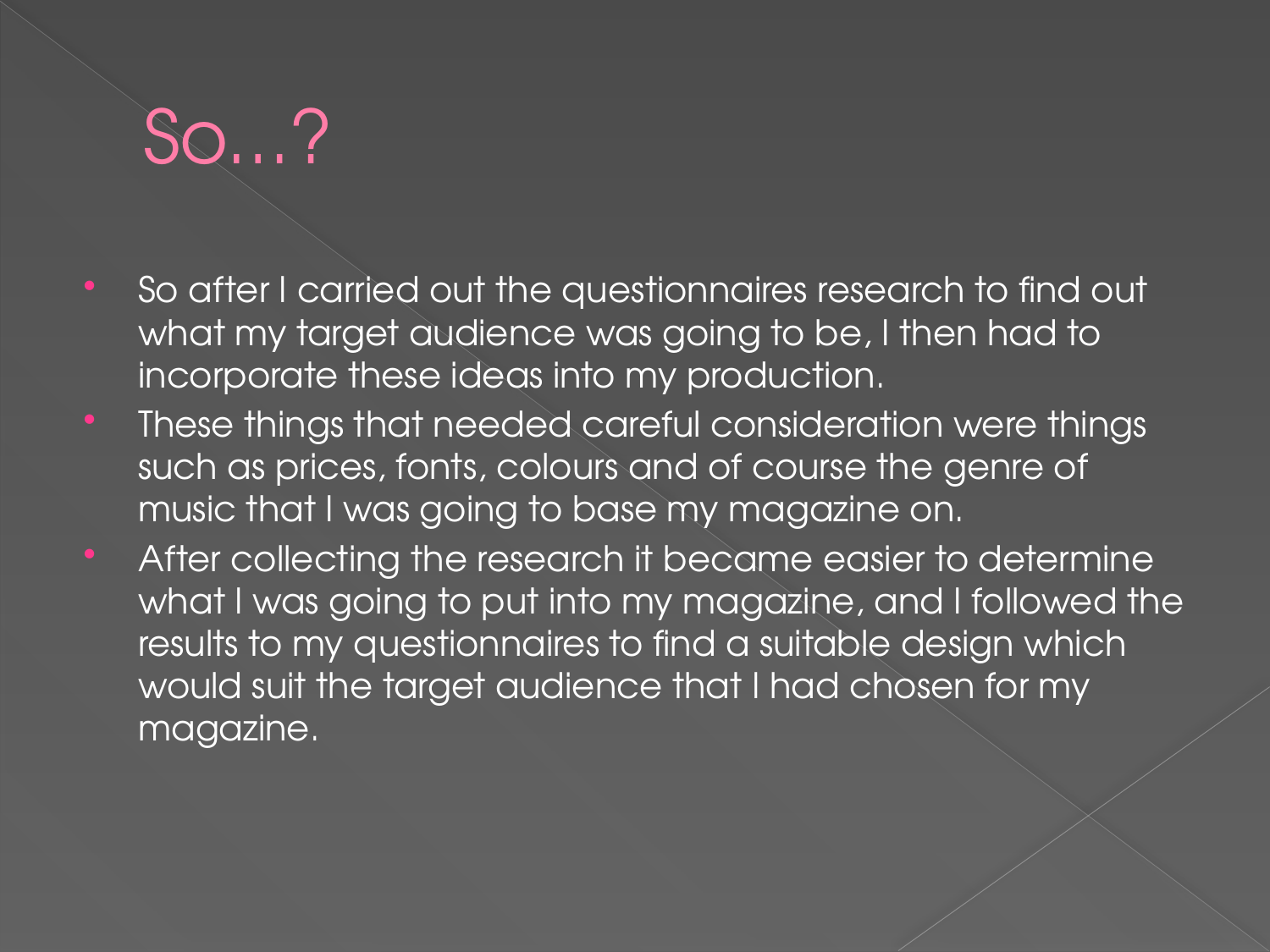

# So…?
So after I carried out the questionnaires research to find out what my target audience was going to be, I then had to incorporate these ideas into my production.
These things that needed careful consideration were things such as prices, fonts, colours and of course the genre of music that I was going to base my magazine on.
After collecting the research it became easier to determine what I was going to put into my magazine, and I followed the results to my questionnaires to find a suitable design which would suit the target audience that I had chosen for my magazine.